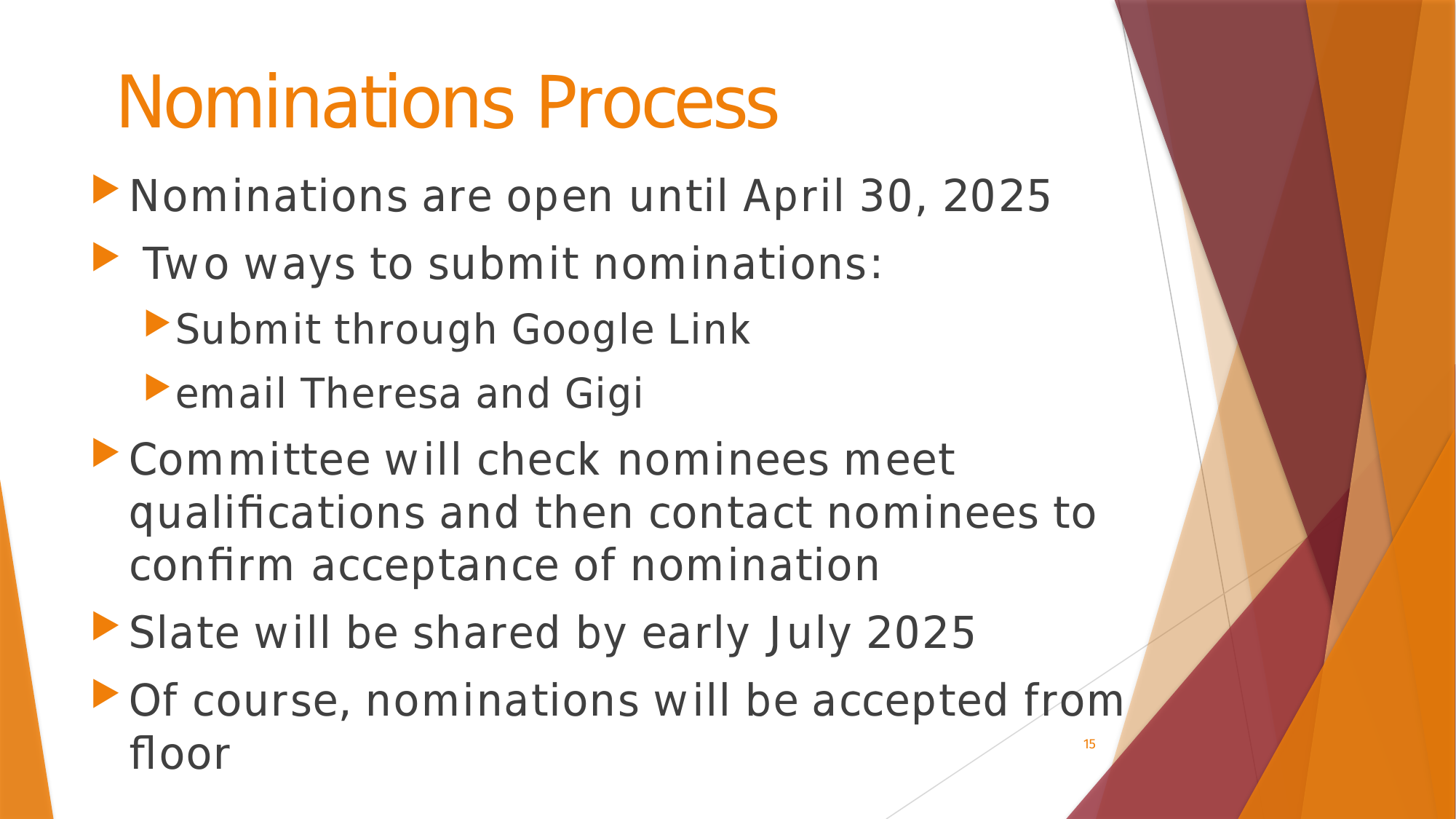

# Nominations Process
Nominations are open until April 30, 2025
 Two ways to submit nominations:
Submit through Google Link
email Theresa and Gigi
Committee will check nominees meet qualifications and then contact nominees to confirm acceptance of nomination
Slate will be shared by early July 2025
Of course, nominations will be accepted from floor
15